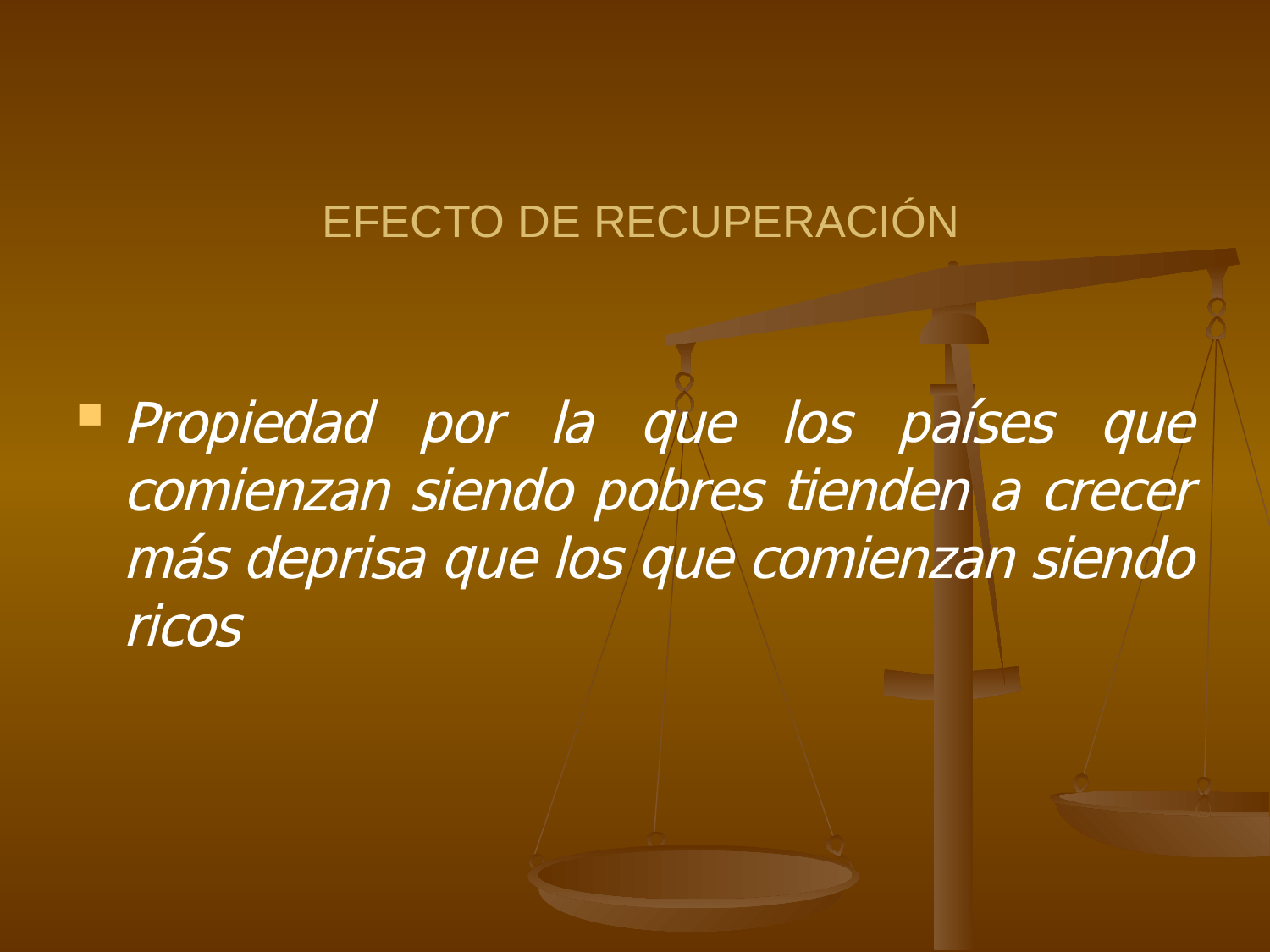

Propiedad por la que los países que comienzan siendo pobres tienden a crecer más deprisa que los que comienzan siendo ricos

EFECTO DE RECUPERACIÓN